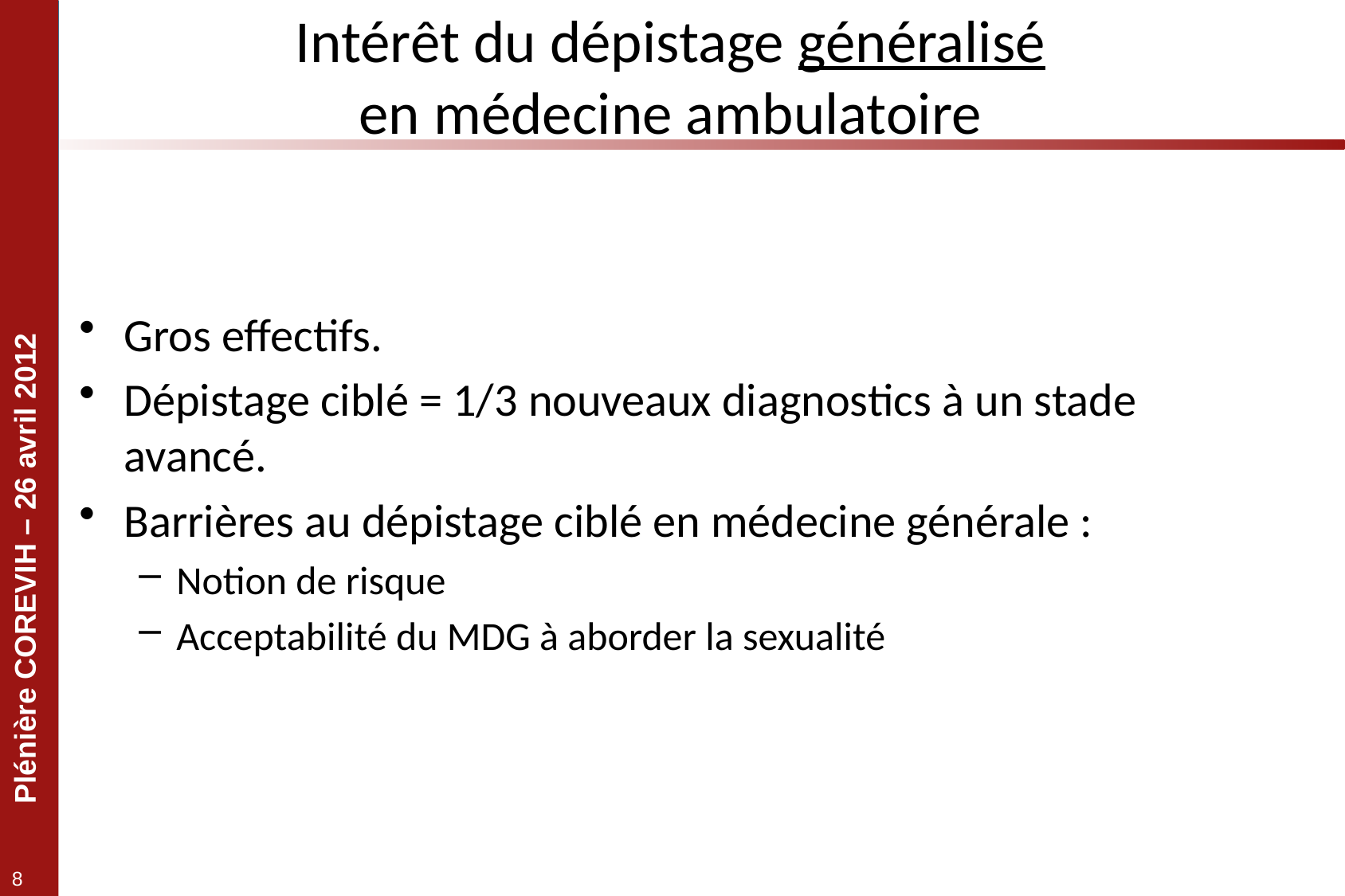

# Intérêt du dépistage généralisé en médecine ambulatoire
Gros effectifs.
Dépistage ciblé = 1/3 nouveaux diagnostics à un stade avancé.
Barrières au dépistage ciblé en médecine générale :
Notion de risque
Acceptabilité du MDG à aborder la sexualité